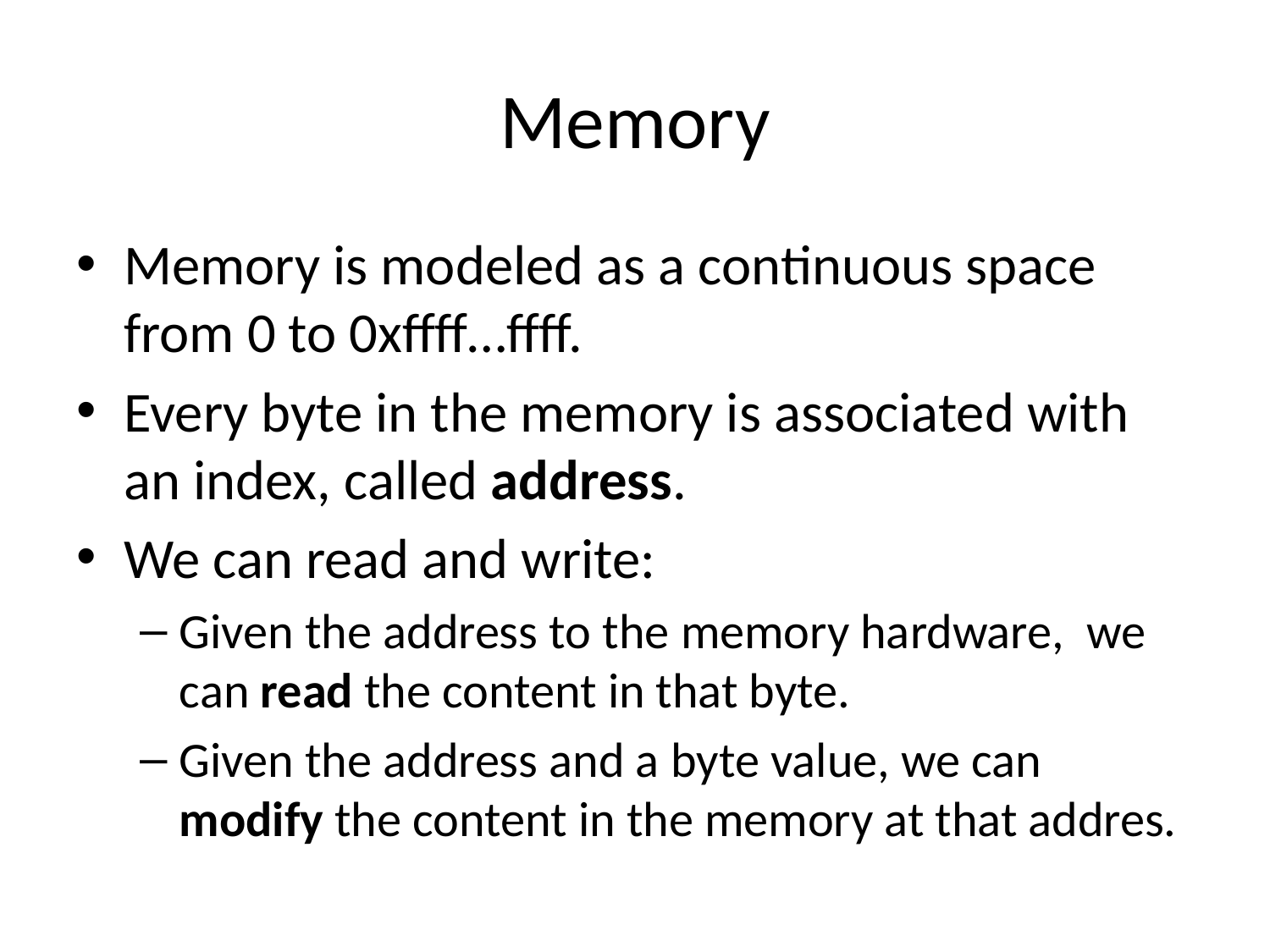

# Memory
Memory is modeled as a continuous space from 0 to 0xffff…ffff.
Every byte in the memory is associated with an index, called address.
We can read and write:
Given the address to the memory hardware,  we can read the content in that byte.
Given the address and a byte value, we can modify the content in the memory at that addres.